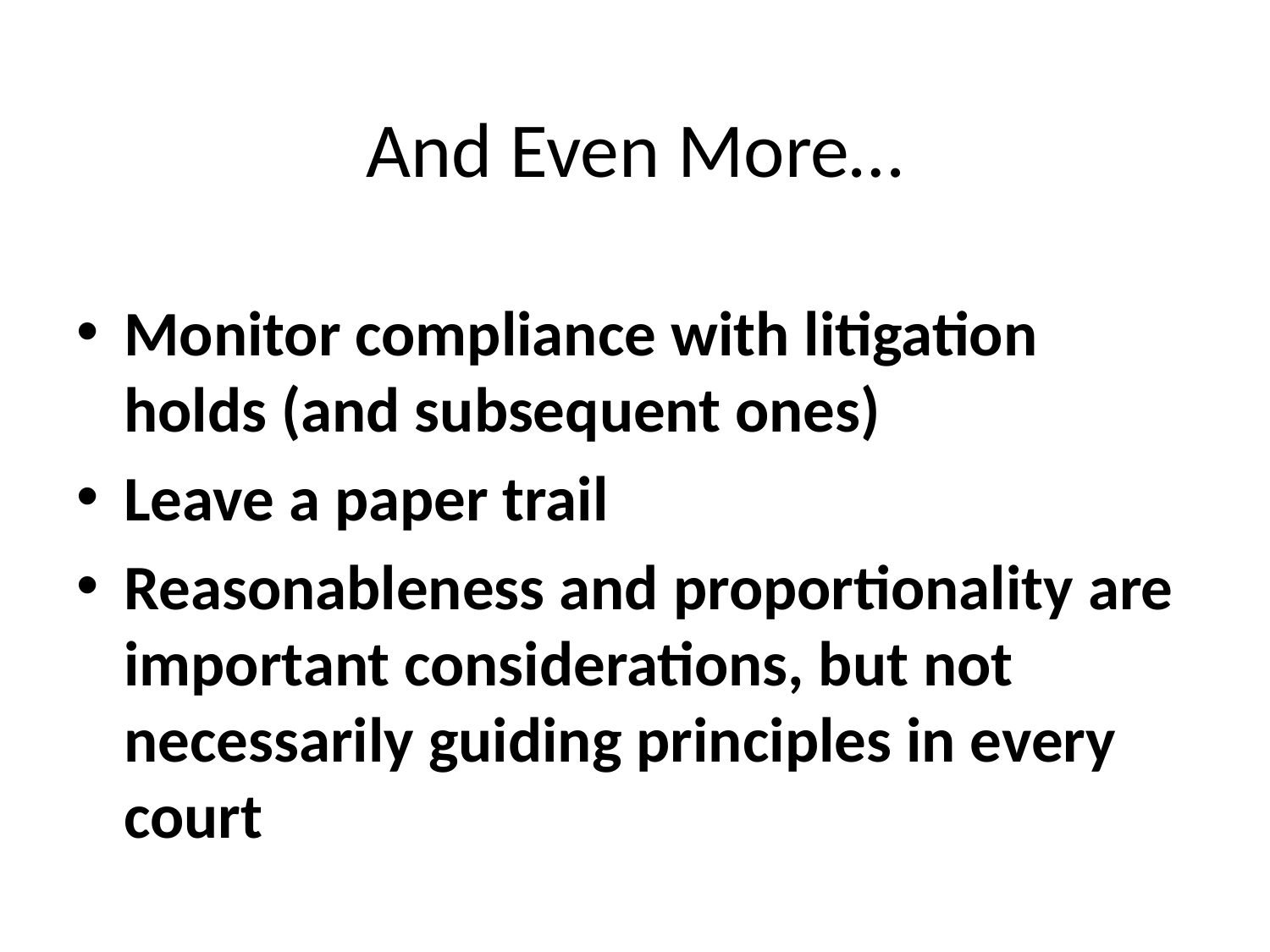

# And Even More…
Monitor compliance with litigation holds (and subsequent ones)
Leave a paper trail
Reasonableness and proportionality are important considerations, but not necessarily guiding principles in every court